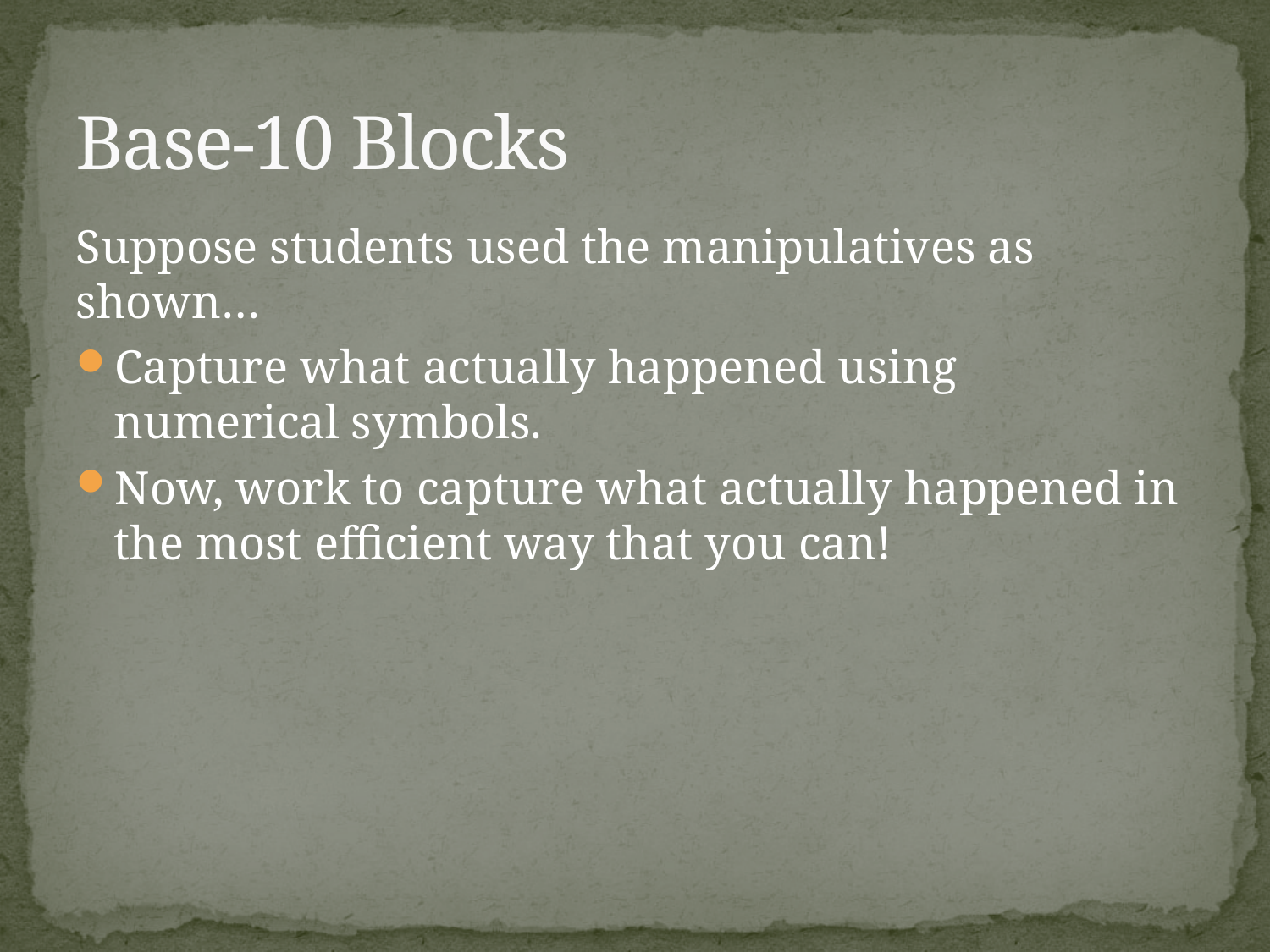

# Base-10 Blocks
Suppose students used the manipulatives as shown…
Capture what actually happened using numerical symbols.
Now, work to capture what actually happened in the most efficient way that you can!